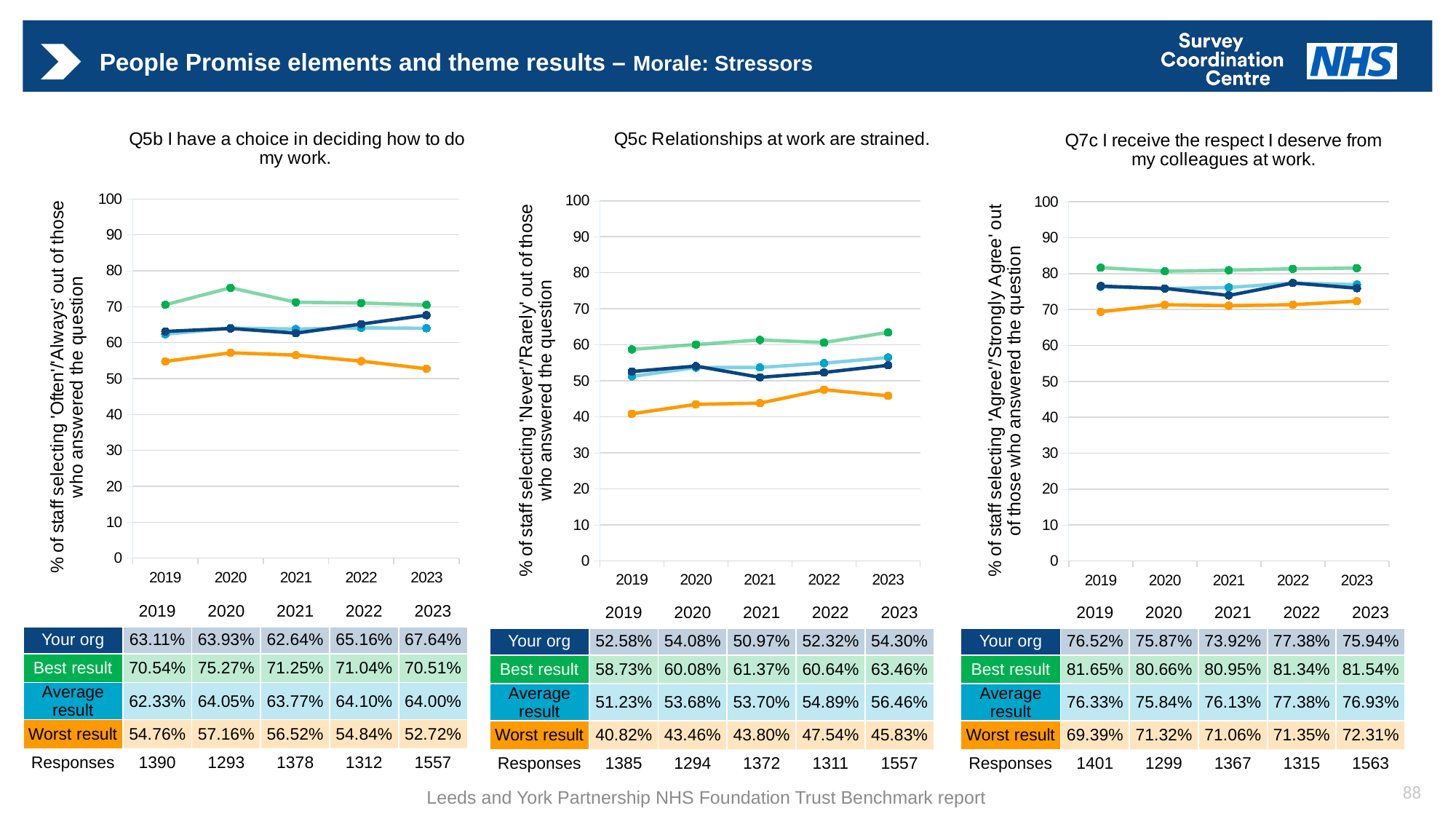

# People Promise elements and theme results – Morale: Stressors

### Chart: Q5b I have a choice in deciding how to do my work.

| Category | Average | Best | Worst | Your org |
|---|---|---|---|---|
| 2019 | 62.33263500514391 | 70.54483109725793 | 54.757059206499335 | 63.112669072440255 |
| 2020 | 64.05223103156965 | 75.27428391271145 | 57.16029470569642 | 63.93090852529464 |
| 2021 | 63.76939943510052 | 71.24683443373377 | 56.51512989087525 | 62.64078271190876 |
| 2022 | 64.0967150909154 | 71.0372754882633 | 54.8382256803976 | 65.15915911983531 |
| 2023 | 63.99933950017698 | 70.51193350785255 | 52.72385152773308 | 67.64458603769859 |

### Chart: Q5c Relationships at work are strained.

| Category | Average | Best | Worst | Your org |
|---|---|---|---|---|
| 2019 | 51.22772484335021 | 58.729385177020156 | 40.82428207181665 | 52.57778367947675 |
| 2020 | 53.680470420005676 | 60.08272277784694 | 43.46142209078438 | 54.0841098000746 |
| 2021 | 53.70367019413978 | 61.3666950610605 | 43.8031321229844 | 50.96526488787997 |
| 2022 | 54.88550436037215 | 60.64160630444343 | 47.540967019750106 | 52.31883457723353 |
| 2023 | 56.46328952266857 | 63.463653691260156 | 45.83371587321649 | 54.30188653527874 |

### Chart: Q7c I receive the respect I deserve from my colleagues at work.

| Category | Average | Best | Worst | Your org |
|---|---|---|---|---|
| 2019 | 76.33169722657611 | 81.65202004289685 | 69.39010866733891 | 76.51816025169784 |
| 2020 | 75.8351493398323 | 80.65964829747209 | 71.32252831036917 | 75.8677129767349 |
| 2021 | 76.12936468109439 | 80.94742520171431 | 71.06136534375646 | 73.9171632291504 |
| 2022 | 77.38000038674933 | 81.34329321252915 | 71.34620877209716 | 77.38000038674933 |
| 2023 | 76.92590373367909 | 81.5410837429251 | 72.31134880208938 | 75.94458214455366 |
|  | 2019 | 2020 | 2021 | 2022 | 2023 |
| --- | --- | --- | --- | --- | --- |
| Your org | 63.11% | 63.93% | 62.64% | 65.16% | 67.64% |
| Best result | 70.54% | 75.27% | 71.25% | 71.04% | 70.51% |
| Average result | 62.33% | 64.05% | 63.77% | 64.10% | 64.00% |
| Worst result | 54.76% | 57.16% | 56.52% | 54.84% | 52.72% |
| Responses | 1390 | 1293 | 1378 | 1312 | 1557 |
|  | 2019 | 2020 | 2021 | 2022 | 2023 |
| --- | --- | --- | --- | --- | --- |
| Your org | 52.58% | 54.08% | 50.97% | 52.32% | 54.30% |
| Best result | 58.73% | 60.08% | 61.37% | 60.64% | 63.46% |
| Average result | 51.23% | 53.68% | 53.70% | 54.89% | 56.46% |
| Worst result | 40.82% | 43.46% | 43.80% | 47.54% | 45.83% |
| Responses | 1385 | 1294 | 1372 | 1311 | 1557 |
|  | 2019 | 2020 | 2021 | 2022 | 2023 |
| --- | --- | --- | --- | --- | --- |
| Your org | 76.52% | 75.87% | 73.92% | 77.38% | 75.94% |
| Best result | 81.65% | 80.66% | 80.95% | 81.34% | 81.54% |
| Average result | 76.33% | 75.84% | 76.13% | 77.38% | 76.93% |
| Worst result | 69.39% | 71.32% | 71.06% | 71.35% | 72.31% |
| Responses | 1401 | 1299 | 1367 | 1315 | 1563 |
88
Leeds and York Partnership NHS Foundation Trust Benchmark report